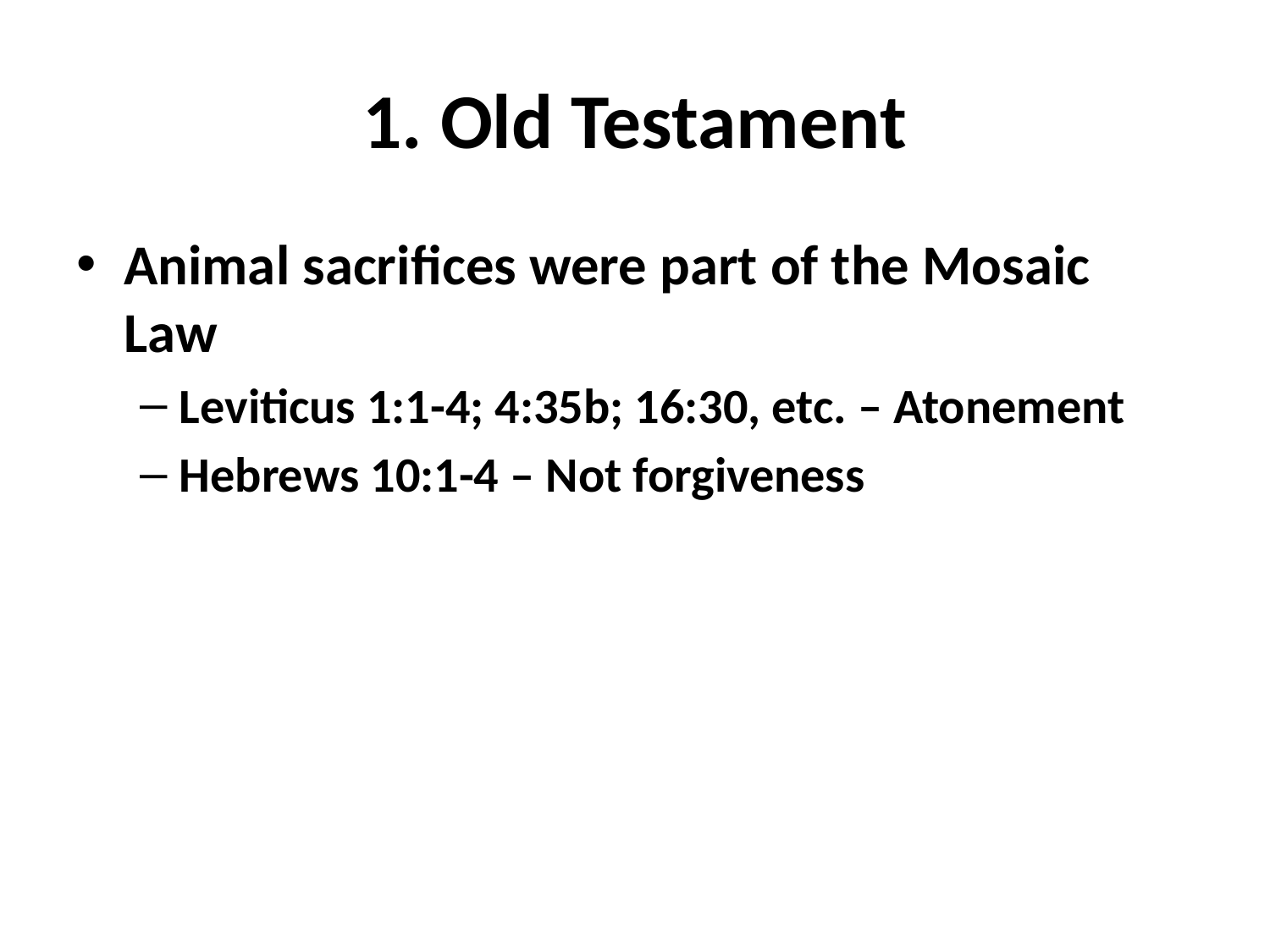

# 1. Old Testament
Animal sacrifices were part of the Mosaic Law
Leviticus 1:1-4; 4:35b; 16:30, etc. – Atonement
Hebrews 10:1-4 – Not forgiveness